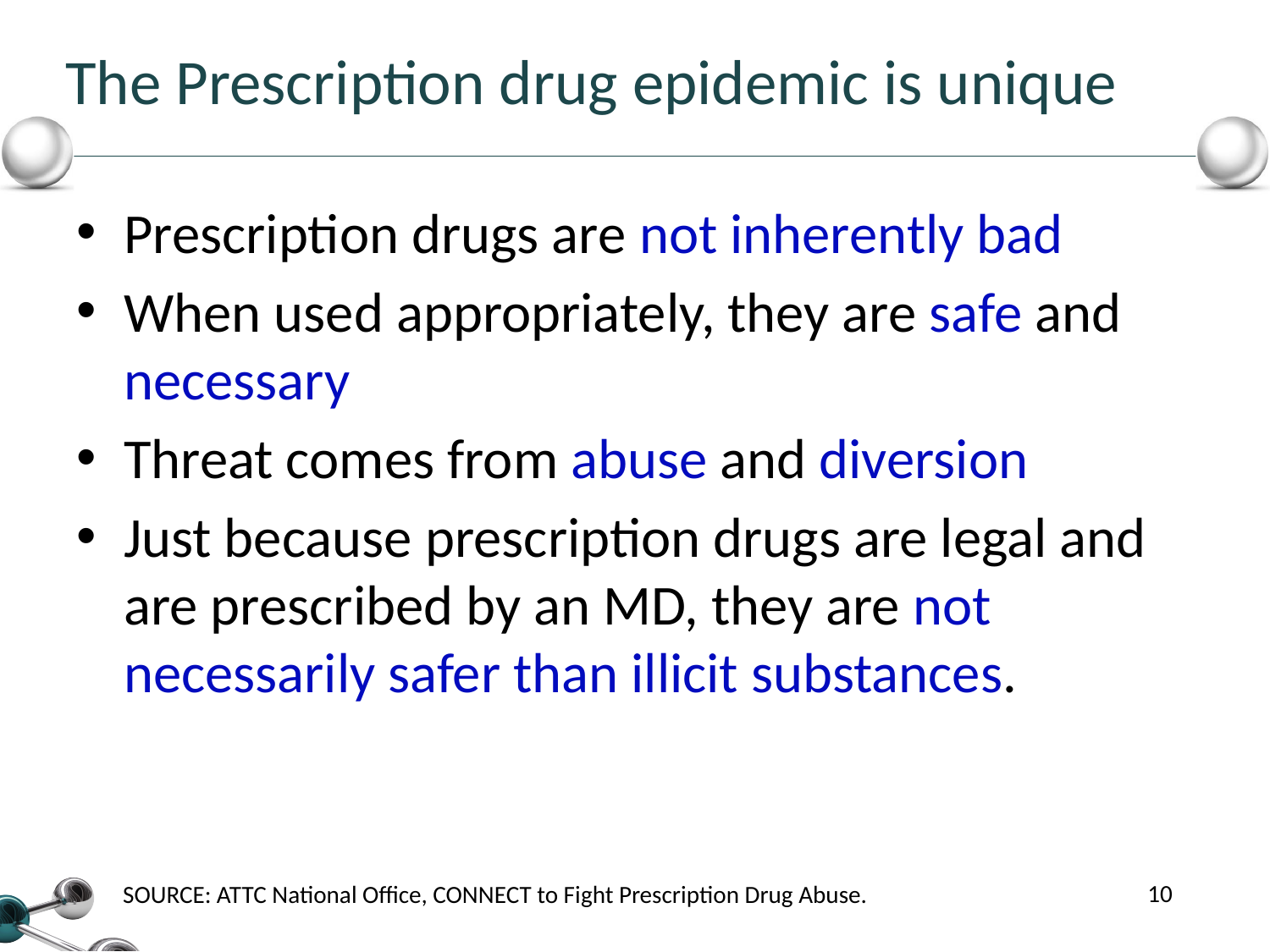

# The Prescription drug epidemic is unique
Prescription drugs are not inherently bad
When used appropriately, they are safe and necessary
Threat comes from abuse and diversion
Just because prescription drugs are legal and are prescribed by an MD, they are not necessarily safer than illicit substances.
10
SOURCE: ATTC National Office, CONNECT to Fight Prescription Drug Abuse.
10